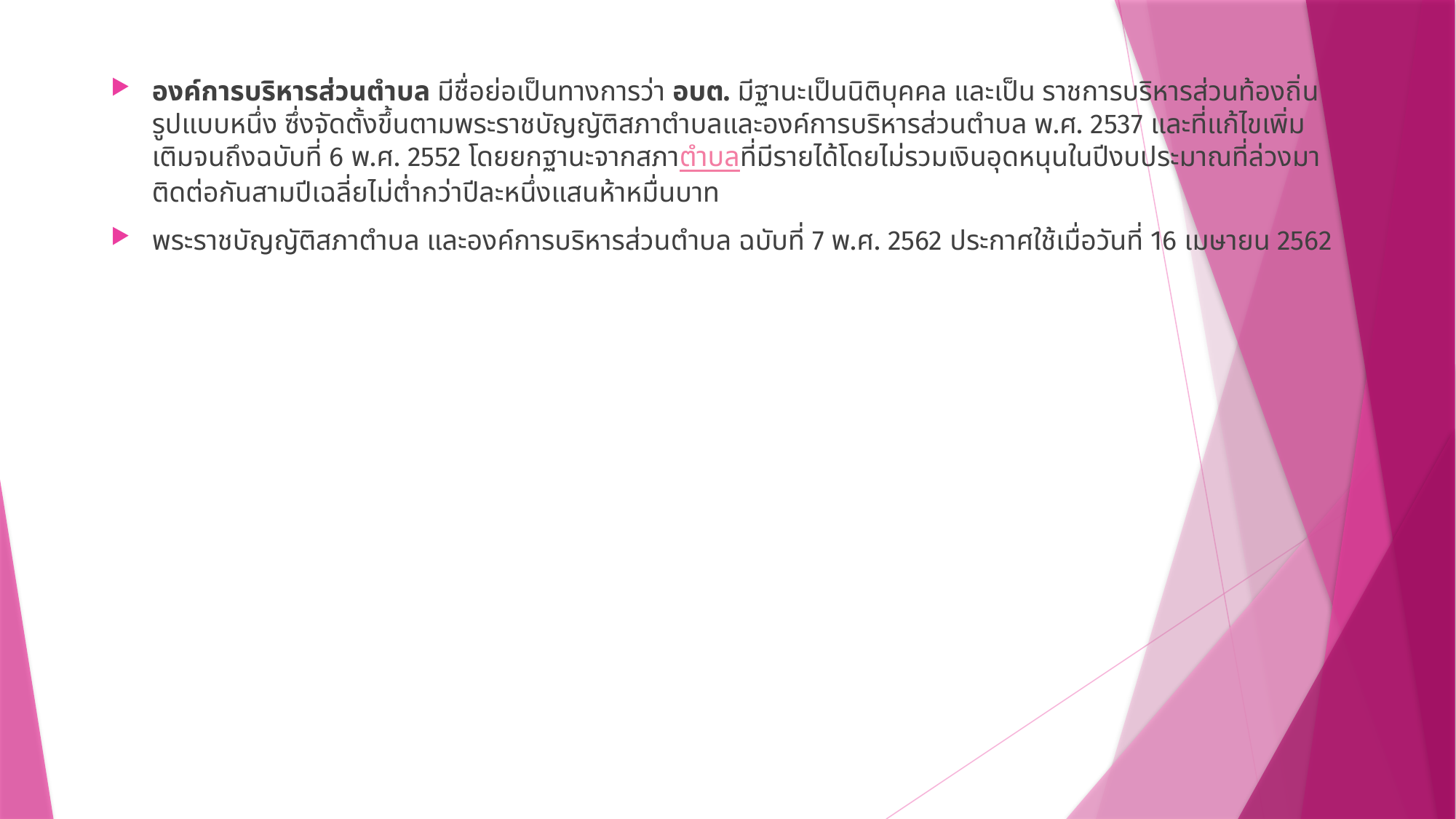

องค์การบริหารส่วนตำบล มีชื่อย่อเป็นทางการว่า อบต. มีฐานะเป็นนิติบุคคล และเป็น ราชการบริหารส่วนท้องถิ่นรูปแบบหนึ่ง ซึ่งจัดตั้งขึ้นตามพระราชบัญญัติสภาตำบลและองค์การบริหารส่วนตำบล พ.ศ. 2537 และที่แก้ไขเพิ่มเติมจนถึงฉบับที่ 6 พ.ศ. 2552 โดยยกฐานะจากสภาตำบลที่มีรายได้โดยไม่รวมเงินอุดหนุนในปีงบประมาณที่ล่วงมาติดต่อกันสามปีเฉลี่ยไม่ต่ำกว่าปีละหนึ่งแสนห้าหมื่นบาท
พระราชบัญญัติสภาตำบล และองค์การบริหารส่วนตำบล ฉบับที่ 7 พ.ศ. 2562 ประกาศใช้เมื่อวันที่ 16 เมษายน 2562